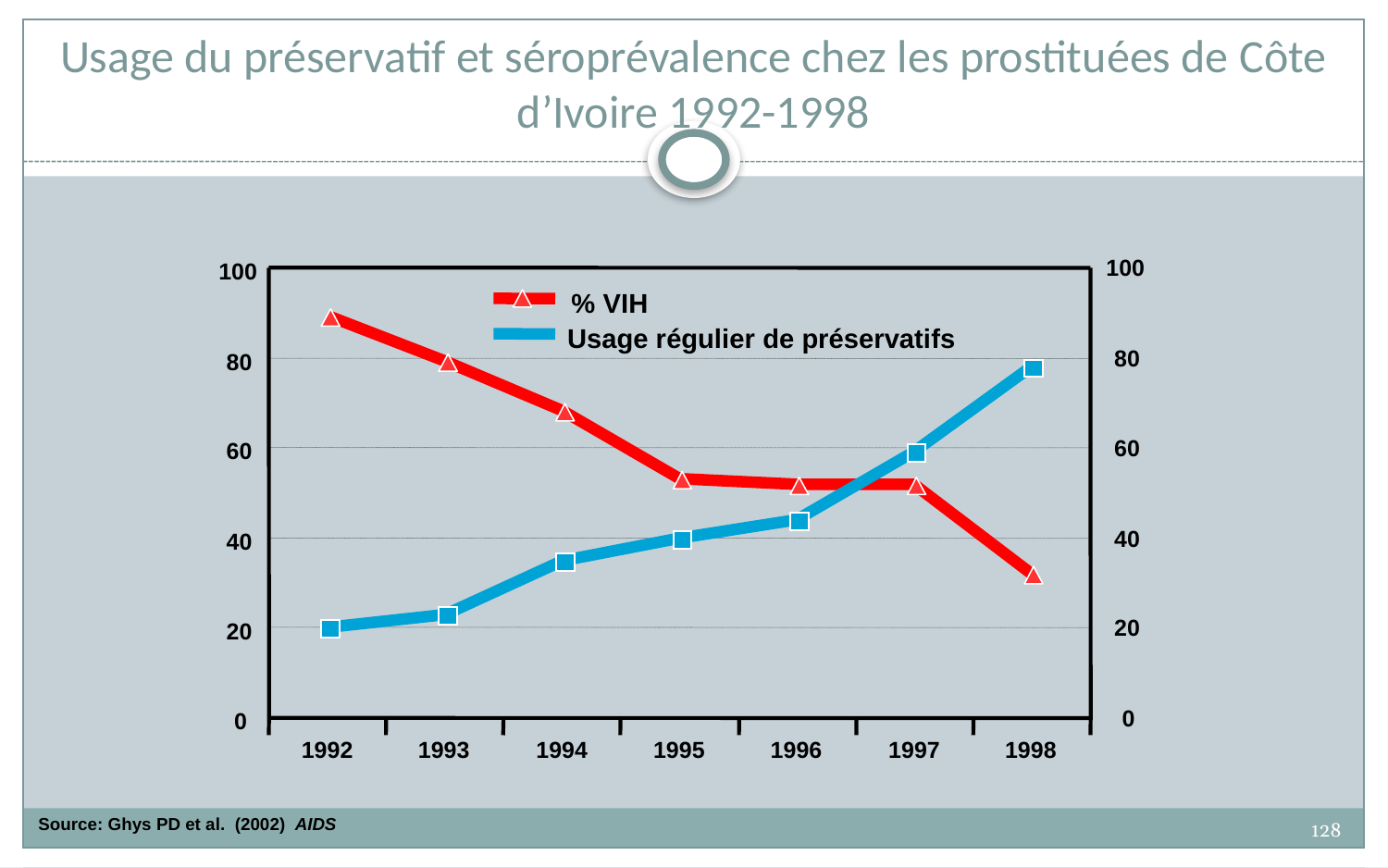

# Usage du préservatif et séroprévalence chez les prostituées de Côte d’Ivoire 1992-1998
100
100

% VIH

Usage régulier de préservatifs

80
80

60
60

40
40

20
20

0
0

1992
1993
1994
1995
1996
1997
1998
Source: Ghys PD et al.  (2002)  AIDS